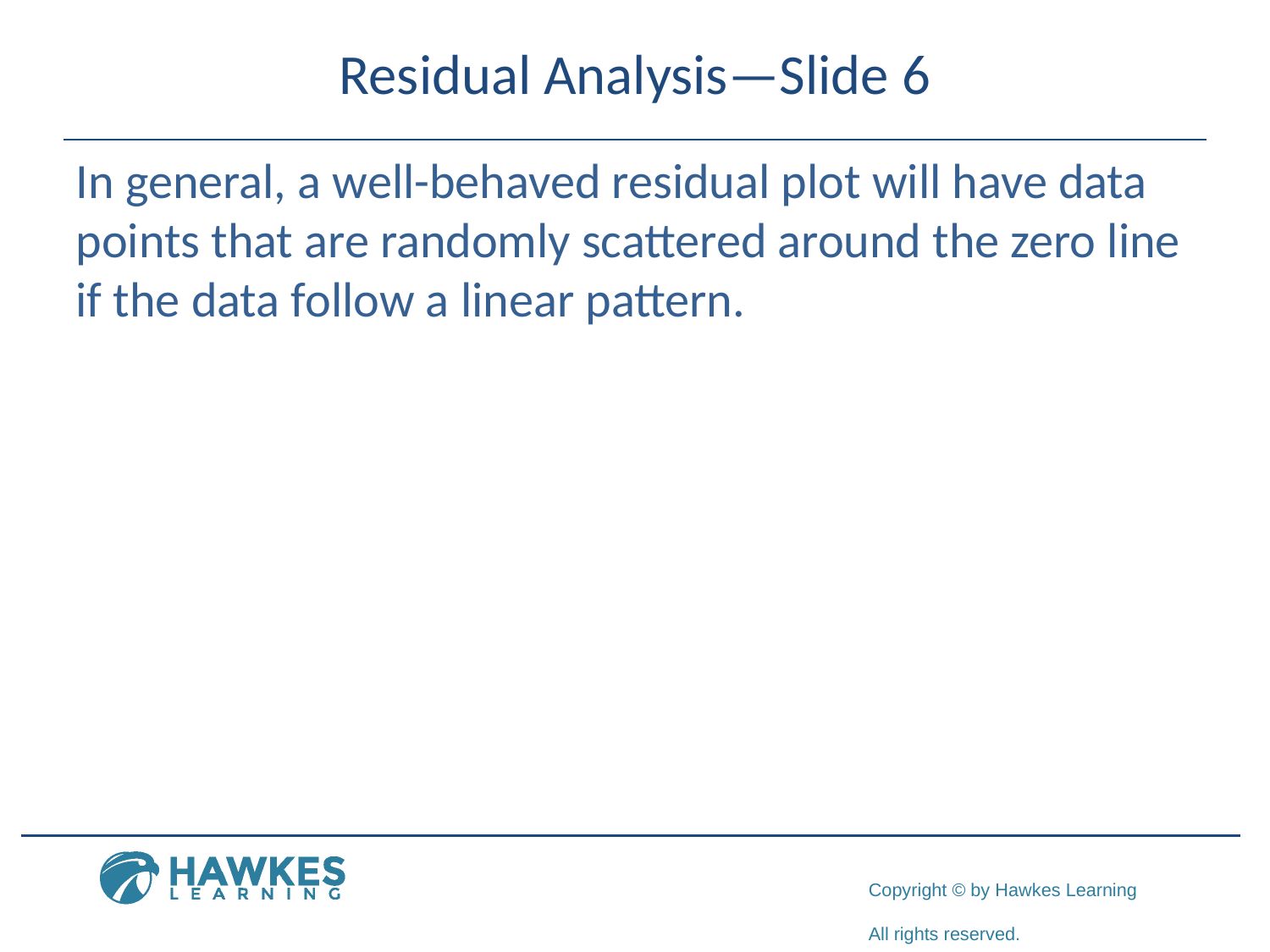

# Residual Analysis—Slide 6
In general, a well-behaved residual plot will have data points that are randomly scattered around the zero line if the data follow a linear pattern.